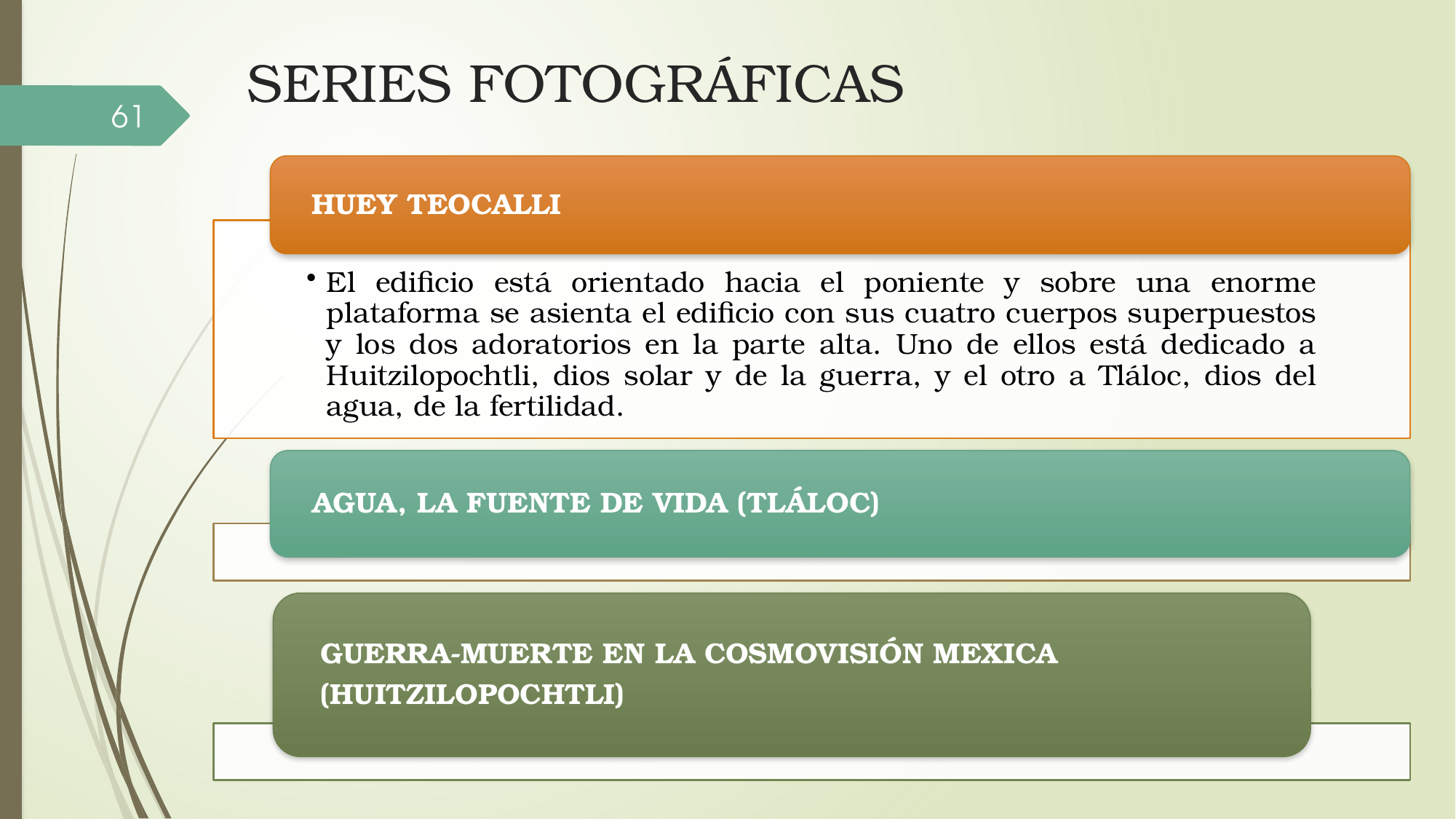

El edificio está orientado hacia el poniente y sobre una enorme plataforma se asienta el edificio con sus cuatro cuerpos superpuestos y los dos adoratorios en la parte alta. Uno de ellos está dedicado a Huitzilopochtli, dios solar y de la guerra, y el otro a Tláloc, dios del agua, de la fertilidad.
Huey Teocalli
Agua, la fuente de vida (TLÁLOC)
Guerra-muerte en la cosmovisión mexica
(huitzilopochtli)
# Series fotográficas
61